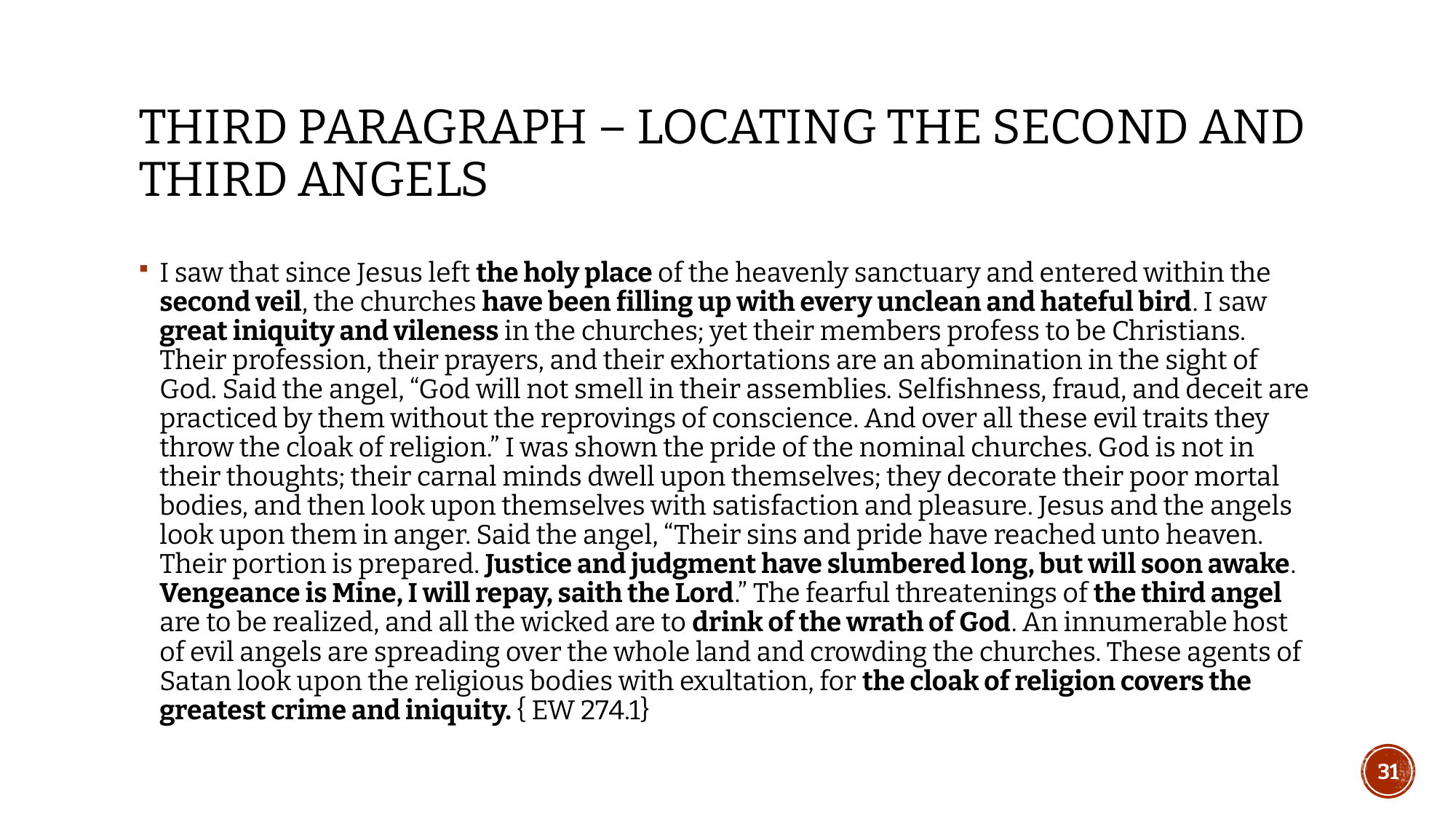

# Third paragraph – locating the second and third angels
I saw that since Jesus left the holy place of the heavenly sanctuary and entered within the second veil, the churches have been filling up with every unclean and hateful bird. I saw great iniquity and vileness in the churches; yet their members profess to be Christians. Their profession, their prayers, and their exhortations are an abomination in the sight of God. Said the angel, “God will not smell in their assemblies. Selfishness, fraud, and deceit are practiced by them without the reprovings of conscience. And over all these evil traits they throw the cloak of religion.” I was shown the pride of the nominal churches. God is not in their thoughts; their carnal minds dwell upon themselves; they decorate their poor mortal bodies, and then look upon themselves with satisfaction and pleasure. Jesus and the angels look upon them in anger. Said the angel, “Their sins and pride have reached unto heaven. Their portion is prepared. Justice and judgment have slumbered long, but will soon awake. Vengeance is Mine, I will repay, saith the Lord.” The fearful threatenings of the third angel are to be realized, and all the wicked are to drink of the wrath of God. An innumerable host of evil angels are spreading over the whole land and crowding the churches. These agents of Satan look upon the religious bodies with exultation, for the cloak of religion covers the greatest crime and iniquity. { EW 274.1}
31